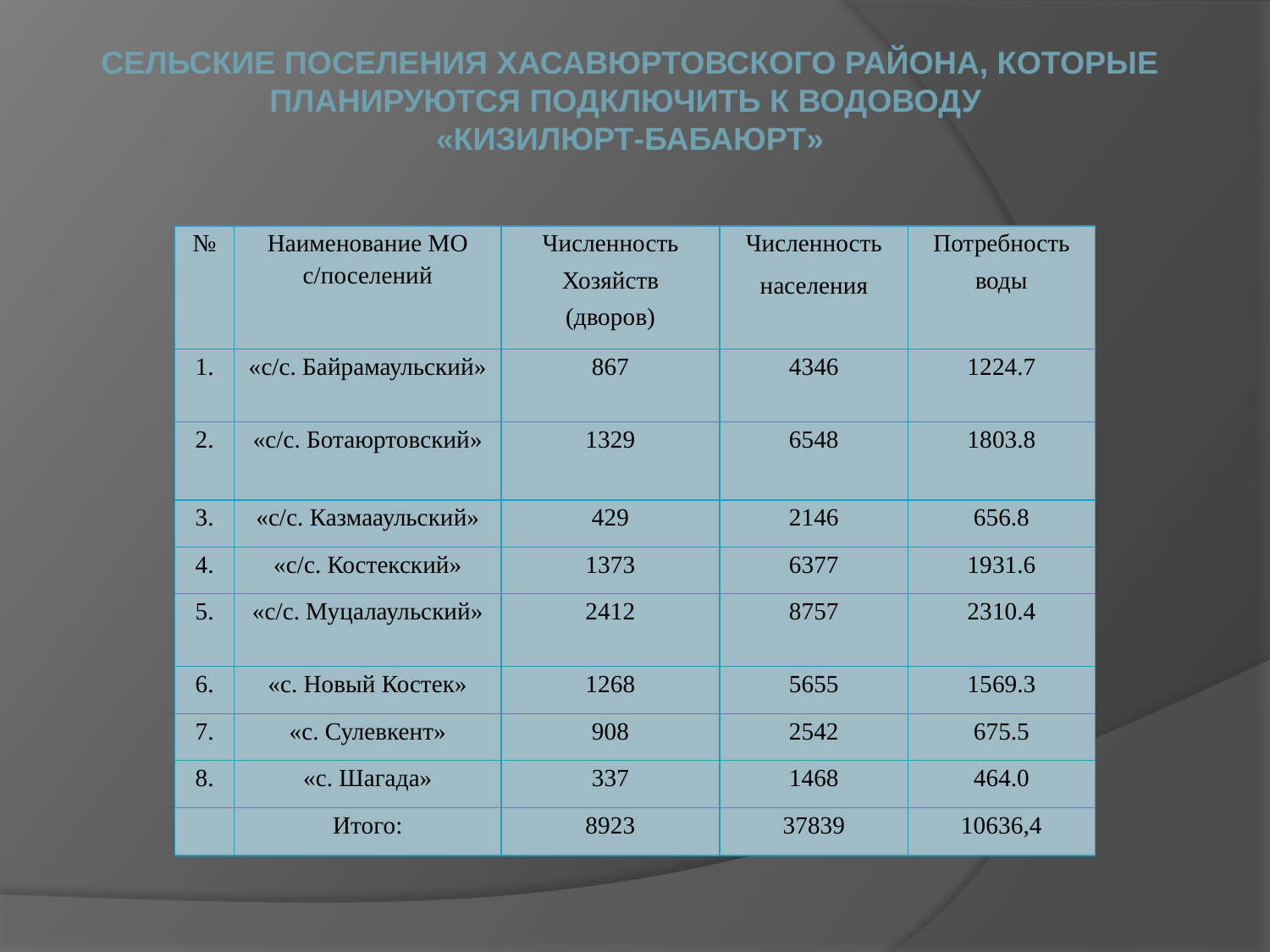

сельские поселения Хасавюртовского района, которые планируются подключить к водоводу
«КИЗИЛЮРТ-БАБАЮРТ»

| № | Наименование МО с/поселений | Численность Хозяйств (дворов) | Численность населения | Потребность воды |
| --- | --- | --- | --- | --- |
| 1. | «с/с. Байрамаульский» | 867 | 4346 | 1224.7 |
| 2. | «с/с. Ботаюртовский» | 1329 | 6548 | 1803.8 |
| 3. | «с/с. Казмааульский» | 429 | 2146 | 656.8 |
| 4. | «с/с. Костекский» | 1373 | 6377 | 1931.6 |
| 5. | «с/с. Муцалаульский» | 2412 | 8757 | 2310.4 |
| 6. | «с. Новый Костек» | 1268 | 5655 | 1569.3 |
| 7. | «с. Сулевкент» | 908 | 2542 | 675.5 |
| 8. | «с. Шагада» | 337 | 1468 | 464.0 |
|  | Итого: | 8923 | 37839 | 10636,4 |